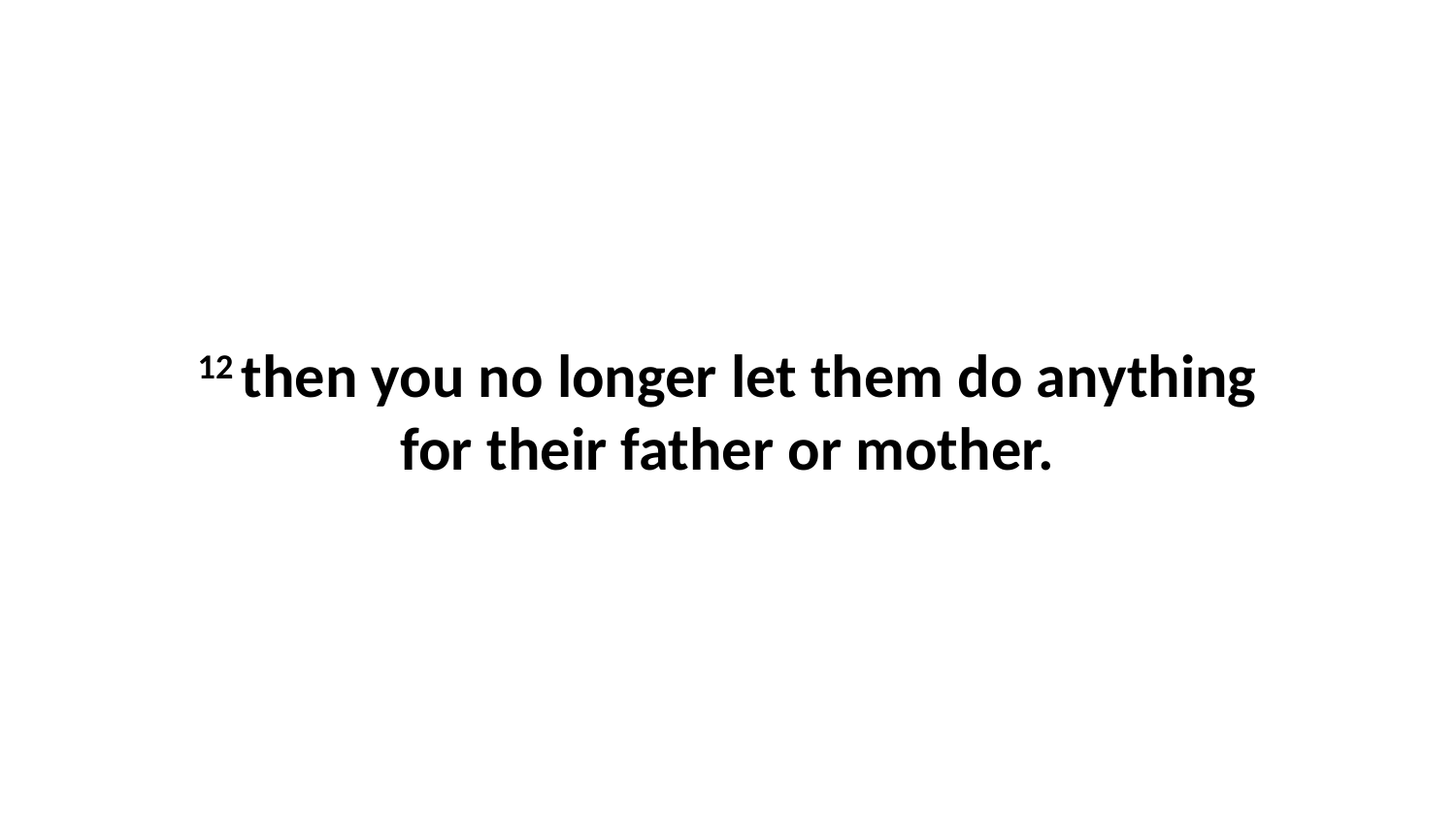

12 then you no longer let them do anything for their father or mother.